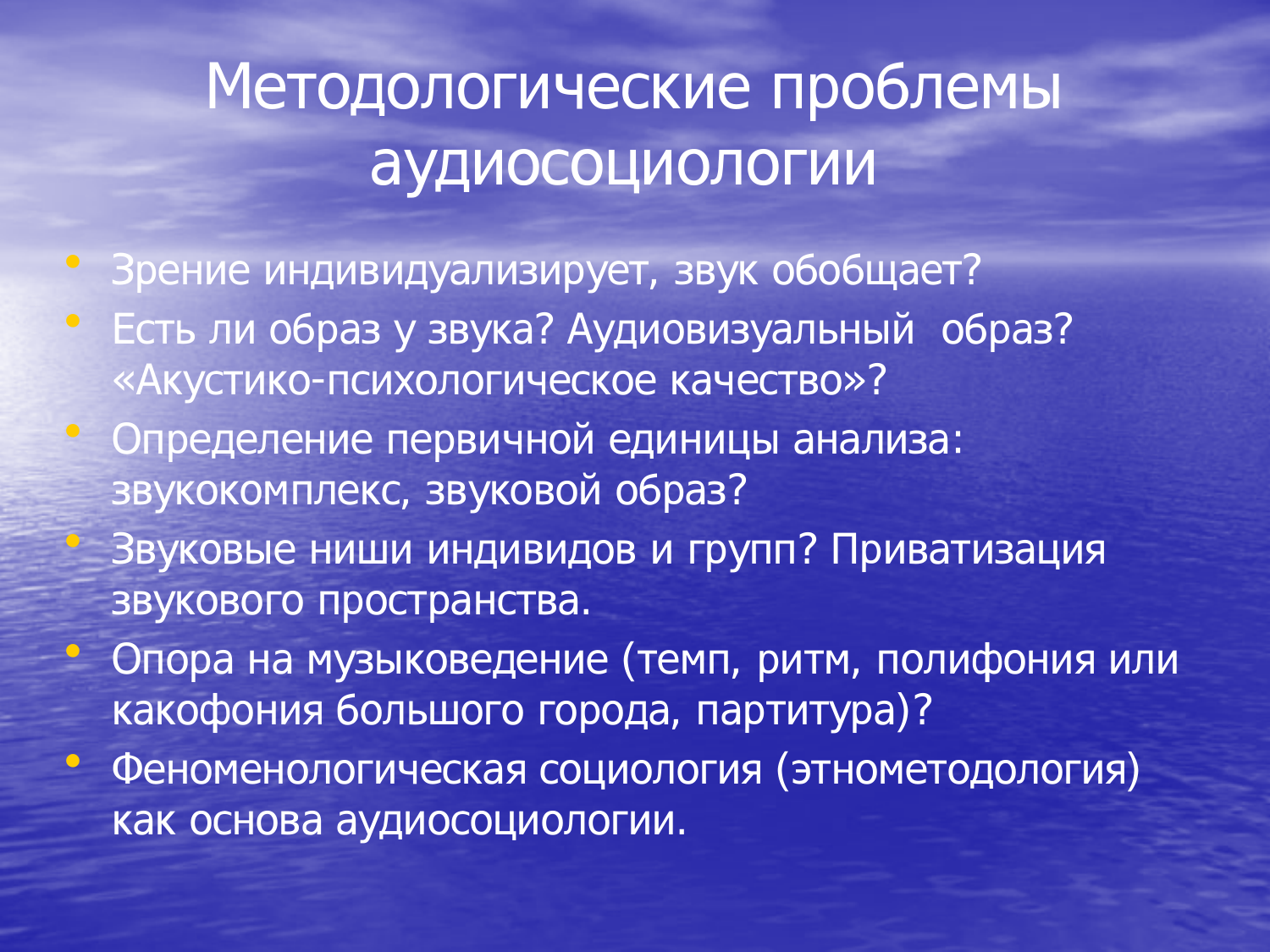

# Методологические проблемы аудиосоциологии
Зрение индивидуализирует, звук обобщает?
Есть ли образ у звука? Аудиовизуальный  образ? «Акустико-психологическое качество»?
Определение первичной единицы анализа: звукокомплекс, звуковой образ?
Звуковые ниши индивидов и групп? Приватизация звукового пространства.
Опора на музыковедение (темп, ритм, полифония или какофония большого города, партитура)?
Феноменологическая социология (этнометодология) как основа аудиосоциологии.